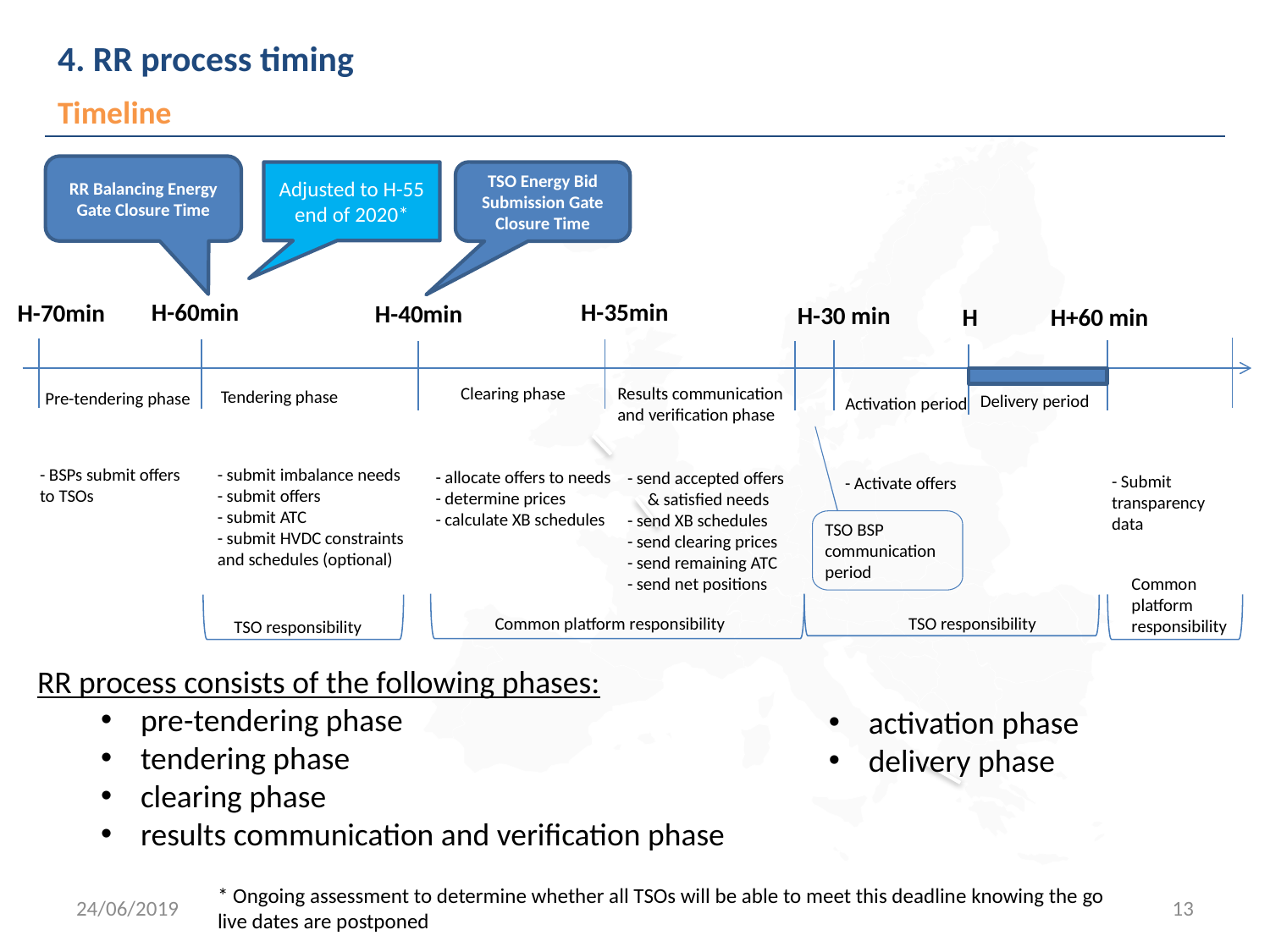

# 4. RR process timing
Timeline
RR Balancing Energy Gate Closure Time
TSO Energy Bid Submission Gate Closure Time
H-60min
H-35min
H-70min
H-40min
H
H+60 min

Results communication and verification phase
Clearing phase
Tendering phase
Pre-tendering phase
Delivery period
Activation period

- BSPs submit offers
to TSOs
- submit imbalance needs
- submit offers
- submit ATC
- submit HVDC constraints and schedules (optional)
- allocate offers to needs
- determine prices
- calculate XB schedules
- send accepted offers
     & satisfied needs
- send XB schedules
- send clearing prices
- send remaining ATC
- send net positions
- Submit transparency data
- Activate offers

Common
platform
responsibility
TSO responsibility
Common platform responsibility
TSO responsibility
Adjusted to H-55 end of 2020*
H-30 min

TSO BSP communication period
RR process consists of the following phases:
pre-tendering phase
tendering phase
clearing phase
results communication and verification phase

activation phase
delivery phase
* Ongoing assessment to determine whether all TSOs will be able to meet this deadline knowing the go live dates are postponed
24/06/2019
13